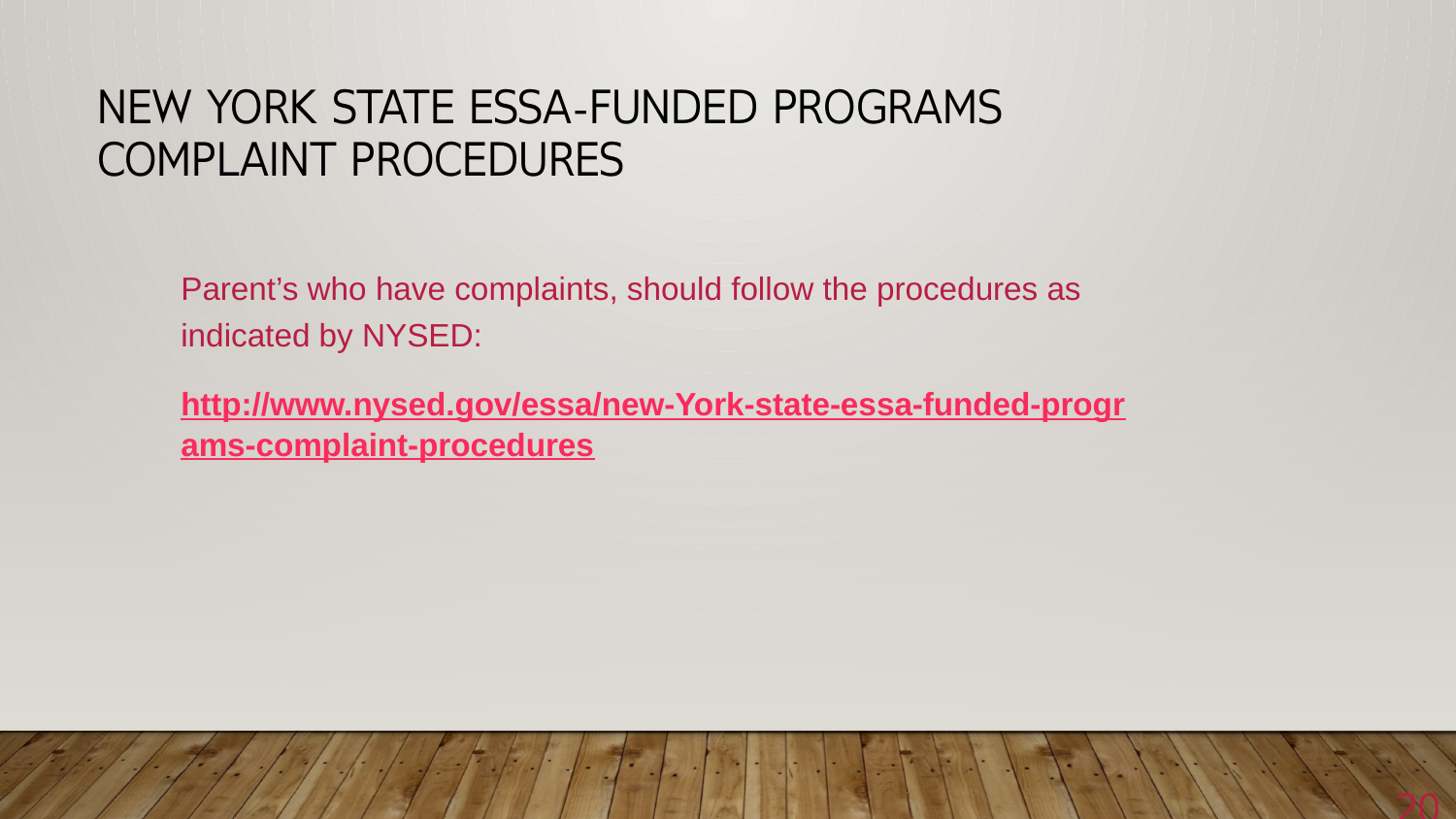

# NEW YORK STATE ESSA-FUNDED PROGRAMS COMPLAINT PROCEDURES
Parent’s who have complaints, should follow the procedures as indicated by NYSED:

http://www.nysed.gov/essa/new-York-state-essa-funded-programs-complaint-procedures

20